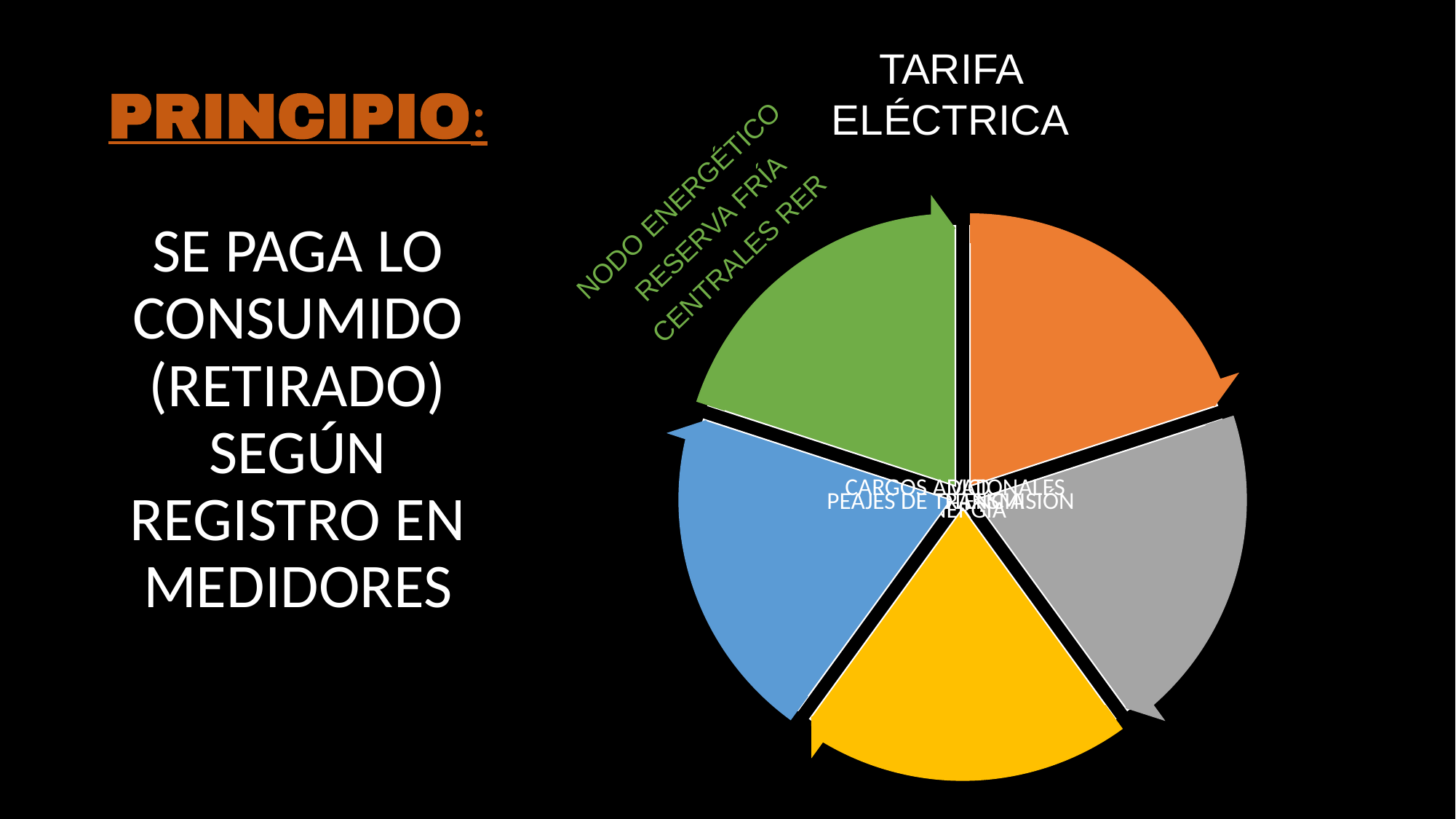

TARIFA ELÉCTRICA
# PRINCIPIO: SE PAGA LO CONSUMIDO (RETIRADO) SEGÚN REGISTRO EN MEDIDORES
NODO ENERGÉTICO
RESERVA FRÍA
CENTRALES RER
VAD
POTENCIA
ENERGÍA
PEAJES DE TRANSMISIÓN
CARGOS ADICIONALES